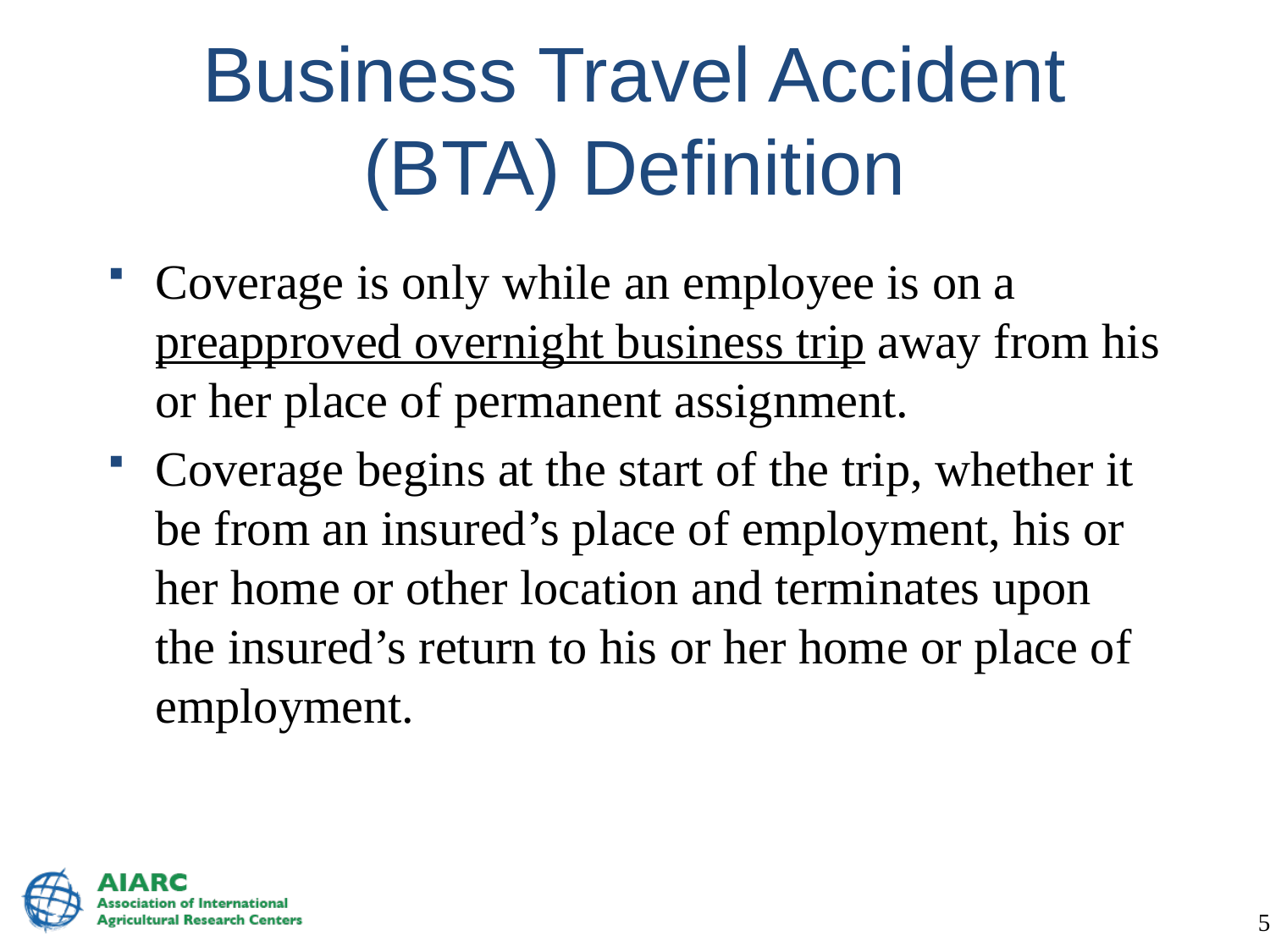

# Business Travel Accident (BTA) Definition
Coverage is only while an employee is on a preapproved overnight business trip away from his or her place of permanent assignment.
Coverage begins at the start of the trip, whether it be from an insured’s place of employment, his or her home or other location and terminates upon the insured’s return to his or her home or place of employment.